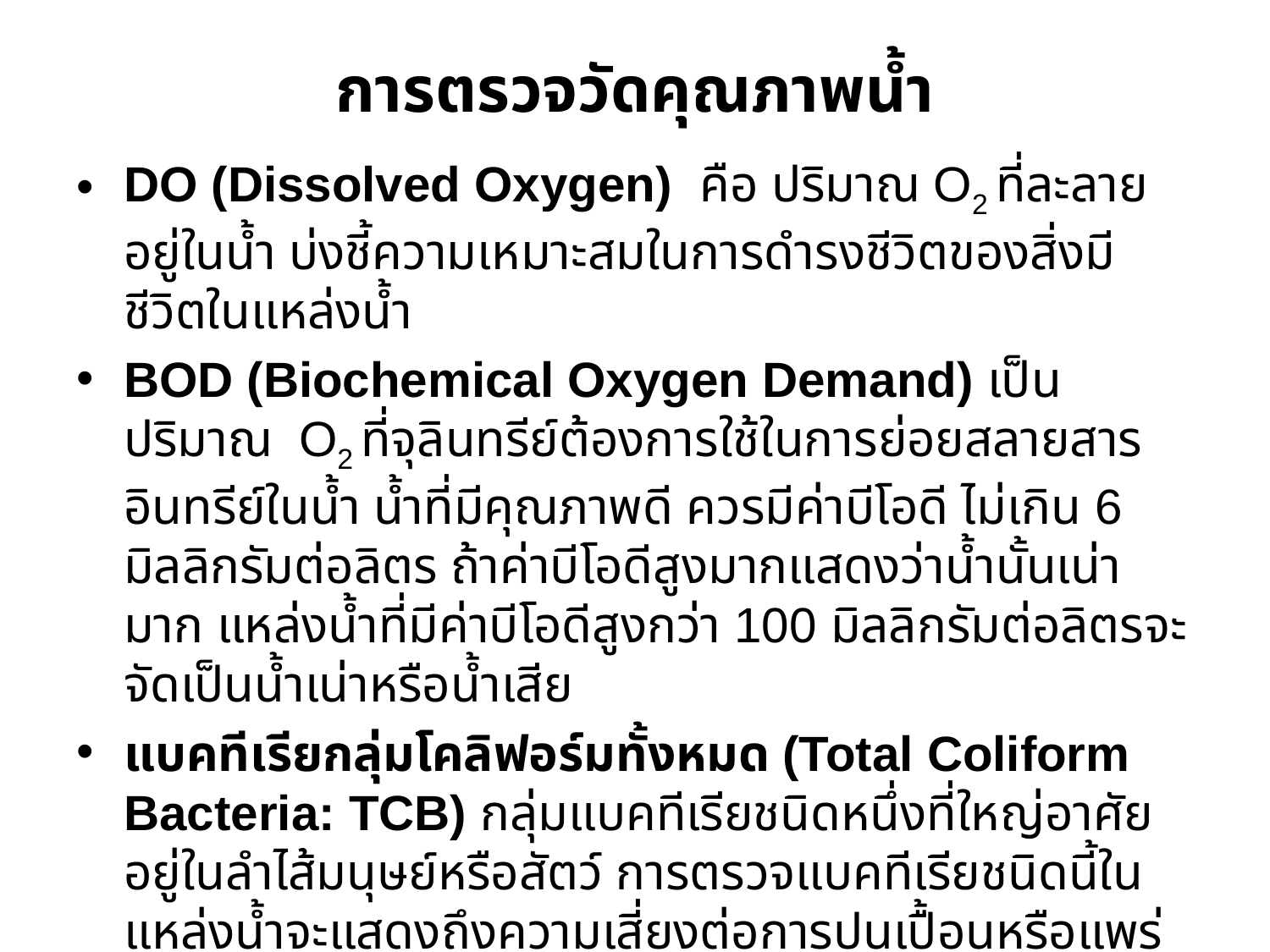

# การตรวจวัดคุณภาพน้ำ
DO (Dissolved Oxygen)  คือ ปริมาณ O2 ที่ละลายอยู่ในน้ำ บ่งชี้ความเหมาะสมในการดำรงชีวิตของสิ่งมีชีวิตในแหล่งน้ำ
BOD (Biochemical Oxygen Demand) เป็นปริมาณ  O2 ที่จุลินทรีย์ต้องการใช้ในการย่อยสลายสารอินทรีย์ในน้ำ น้ำที่มีคุณภาพดี ควรมีค่าบีโอดี ไม่เกิน 6 มิลลิกรัมต่อลิตร ถ้าค่าบีโอดีสูงมากแสดงว่าน้ำนั้นเน่ามาก แหล่งน้ำที่มีค่าบีโอดีสูงกว่า 100 มิลลิกรัมต่อลิตรจะจัดเป็นน้ำเน่าหรือน้ำเสีย
แบคทีเรียกลุ่มโคลิฟอร์มทั้งหมด (Total Coliform Bacteria: TCB) กลุ่มแบคทีเรียชนิดหนึ่งที่ใหญ่อาศัยอยู่ในลำไส้มนุษย์หรือสัตว์ การตรวจแบคทีเรียชนิดนี้ในแหล่งน้ำจะแสดงถึงความเสี่ยงต่อการปนเปื้อนหรือแพร่กระจายของเชื้อโรคในระบบทางเดินอาหาร